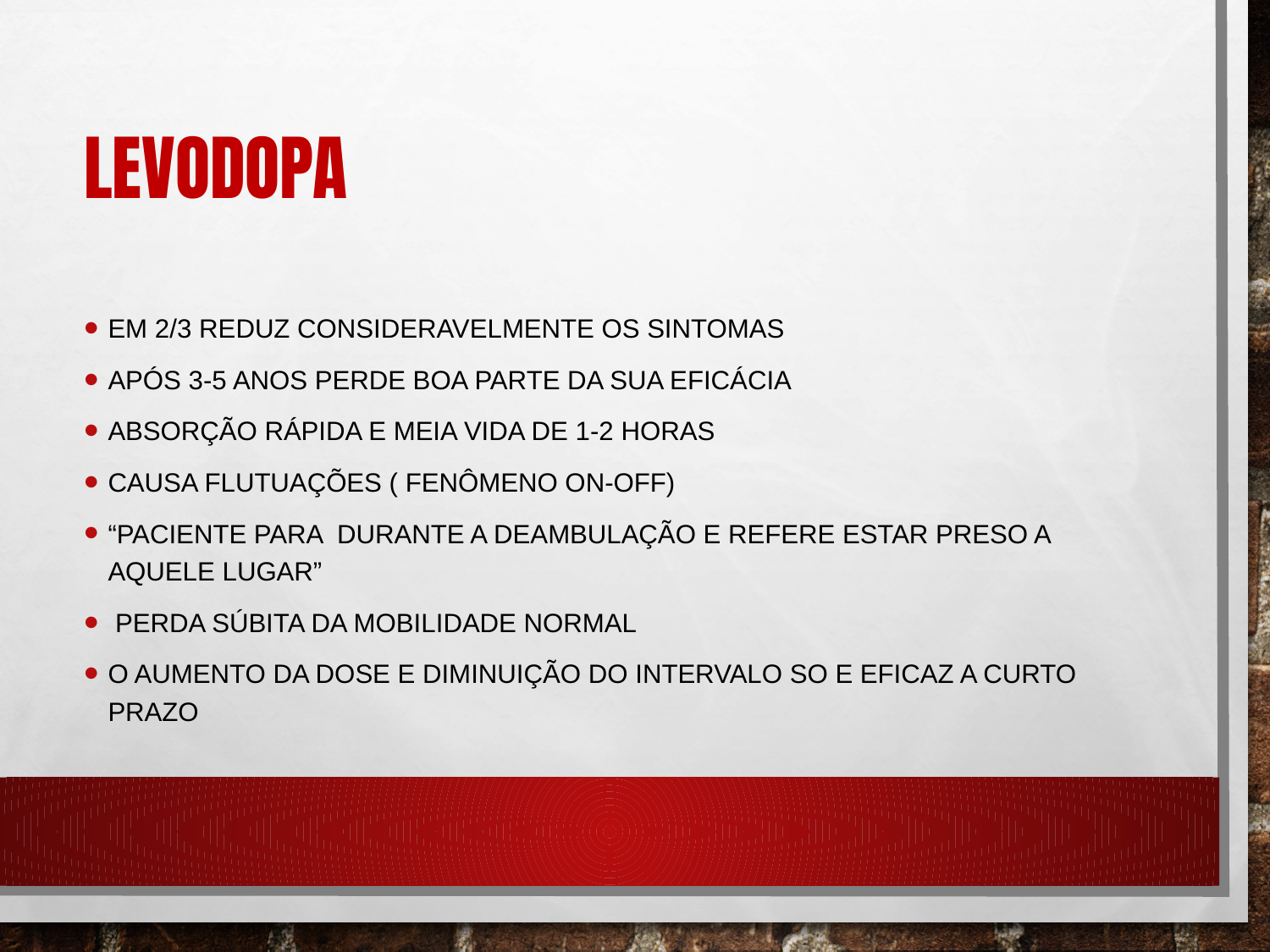

# levodopa
Em 2/3 reduz consideravelmente os sintomas
Após 3-5 anos perde boa parte da sua eficácia
Absorção rápida e meia vida de 1-2 horas
Causa flutuações ( fenômeno on-off)
“paciente para  durante a deambulação e refere estar preso a aquele lugar”
 perda súbita da mobilidade normal
O aumento da dose e diminuição do intervalo so e eficaz a curto prazo